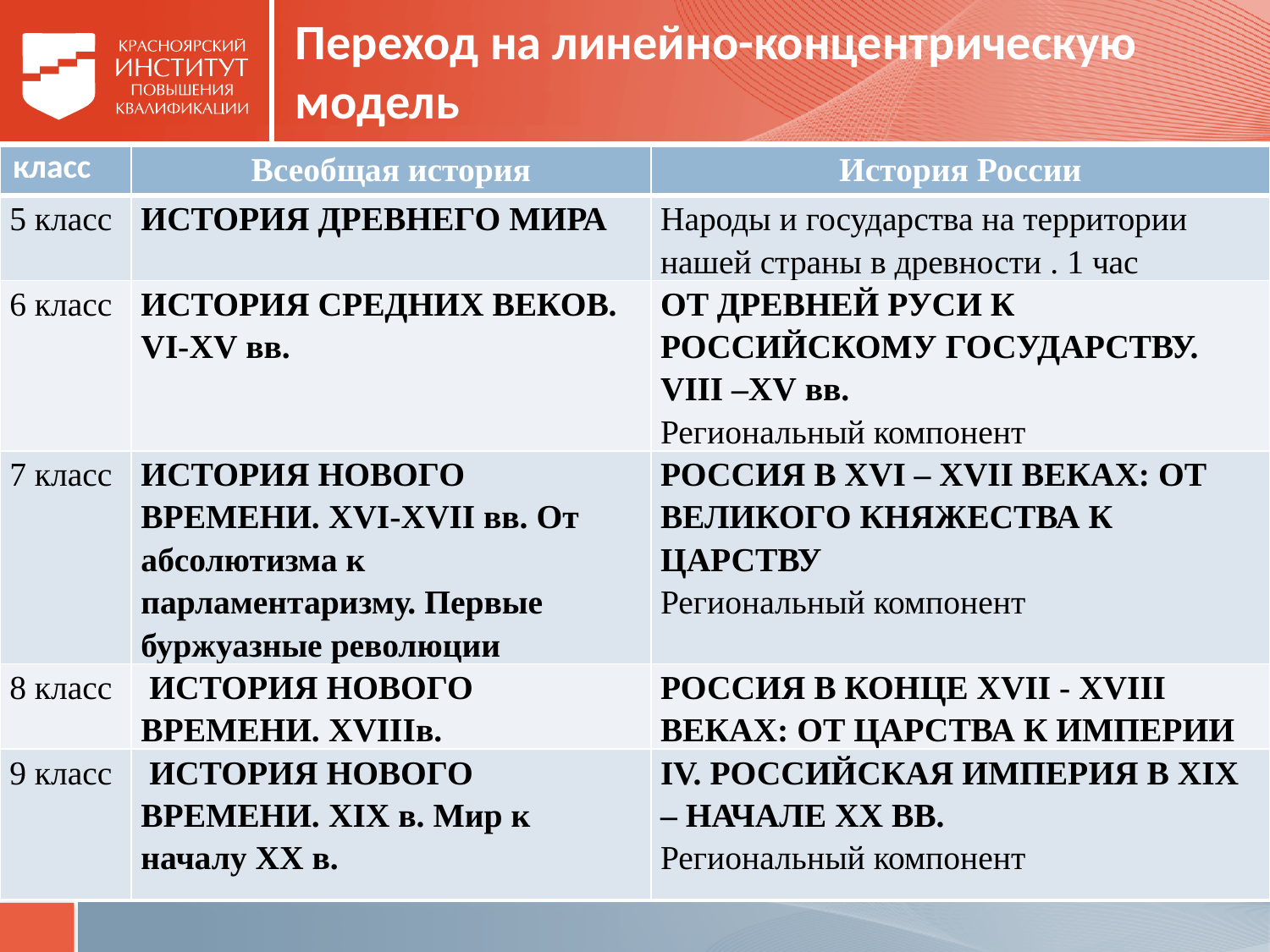

# Переход на линейно-концентрическую модель
| класс | Всеобщая история | История России |
| --- | --- | --- |
| 5 класс | ИСТОРИЯ ДРЕВНЕГО МИРА | Народы и государства на территории нашей страны в древности . 1 час |
| 6 класс | ИСТОРИЯ СРЕДНИХ ВЕКОВ. VI-XV вв. | ОТ ДРЕВНЕЙ РУСИ К РОССИЙСКОМУ ГОСУДАРСТВУ. VIII –XV вв. Региональный компонент |
| 7 класс | ИСТОРИЯ НОВОГО ВРЕМЕНИ. XVI-XVII вв. От абсолютизма к парламентаризму. Первые буржуазные революции | РОССИЯ В XVI – XVII ВЕКАХ: ОТ ВЕЛИКОГО КНЯЖЕСТВА К ЦАРСТВУ Региональный компонент |
| 8 класс | ИСТОРИЯ НОВОГО ВРЕМЕНИ. XVIIIв. | РОССИЯ В КОНЦЕ XVII - XVIII ВЕКАХ: ОТ ЦАРСТВА К ИМПЕРИИ |
| 9 класс | ИСТОРИЯ НОВОГО ВРЕМЕНИ. XIX в. Мир к началу XX в. | IV. РОССИЙСКАЯ ИМПЕРИЯ В XIX – НАЧАЛЕ XX ВВ. Региональный компонент |